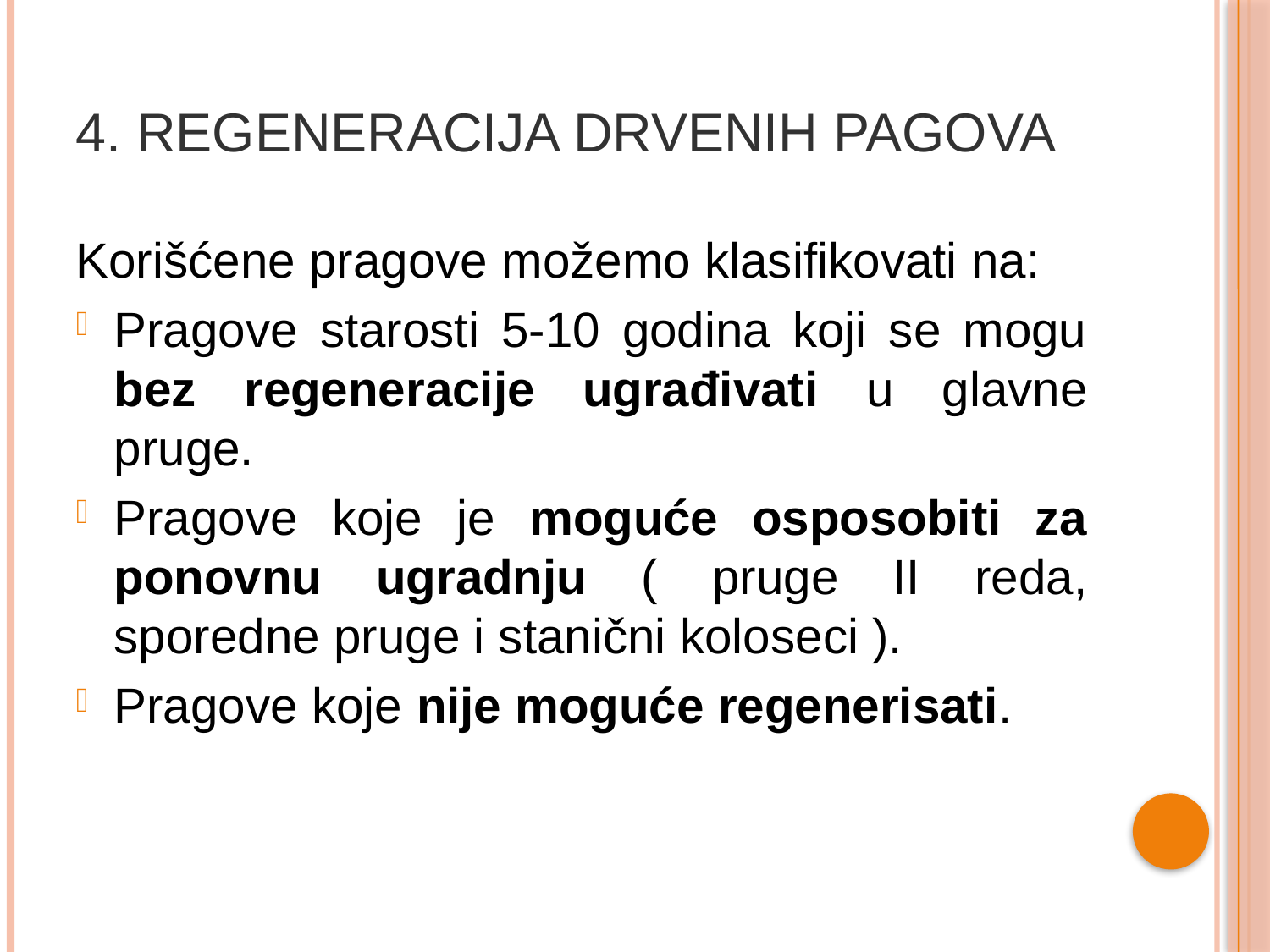

# 4. REGENERACIJA DRVENIH PAGOVA
Korišćene pragove možemo klasifikovati na:
Pragove starosti 5-10 godina koji se mogu bez regeneracije ugrađivati u glavne pruge.
Pragove koje je moguće osposobiti za ponovnu ugradnju ( pruge II reda, sporedne pruge i stanični koloseci ).
Pragove koje nije moguće regenerisati.